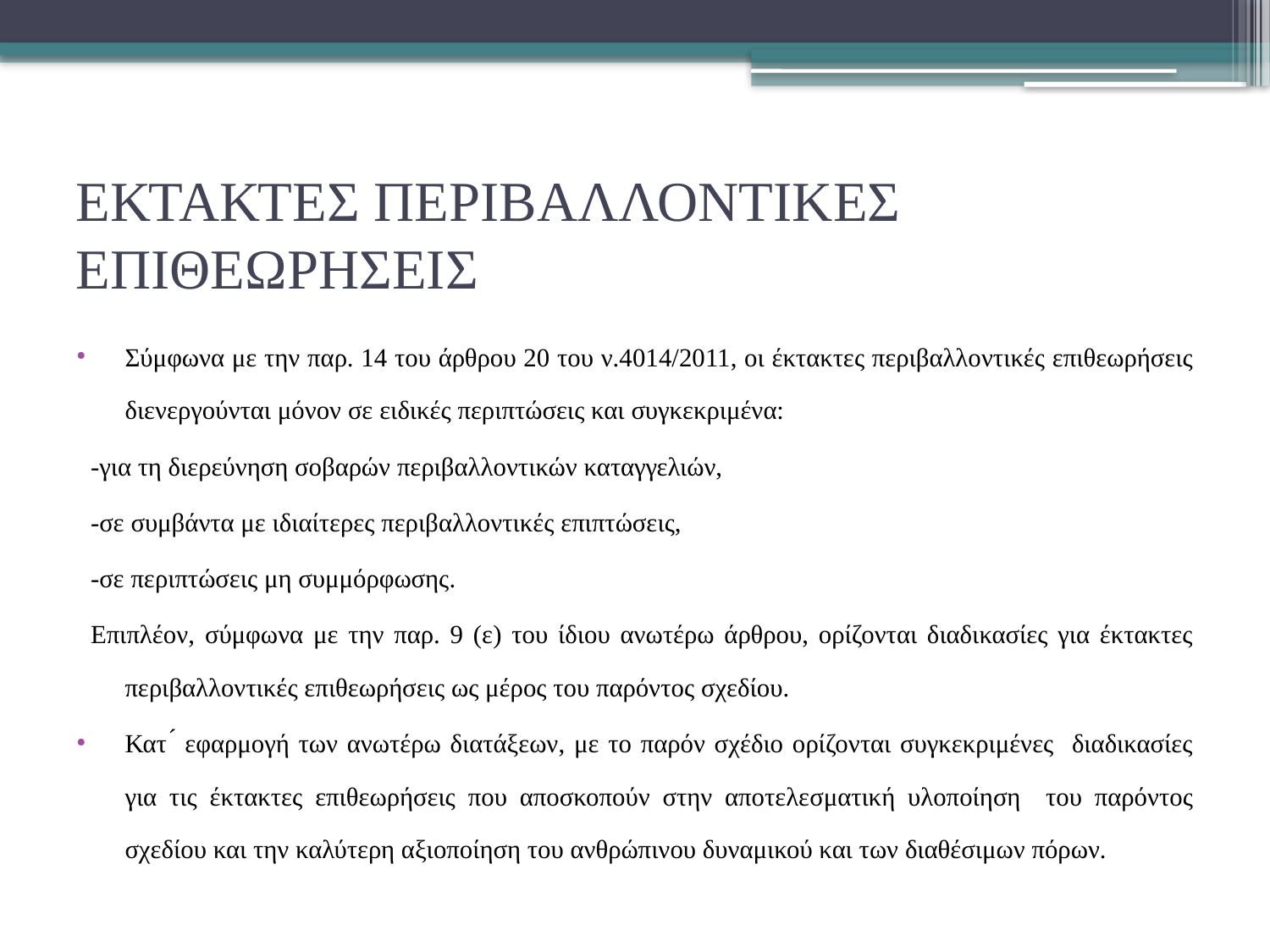

# ΕΚΤΑΚΤΕΣ ΠΕΡΙΒΑΛΛΟΝΤΙΚΕΣ ΕΠΙΘΕΩΡΗΣΕΙΣ
Σύμφωνα με την παρ. 14 του άρθρου 20 του ν.4014/2011, οι έκτακτες περιβαλλοντικές επιθεωρήσεις διενεργούνται μόνον σε ειδικές περιπτώσεις και συγκεκριμένα:
-για τη διερεύνηση σοβαρών περιβαλλοντικών καταγγελιών,
-σε συμβάντα με ιδιαίτερες περιβαλλοντικές επιπτώσεις,
-σε περιπτώσεις μη συμμόρφωσης.
Επιπλέον, σύμφωνα με την παρ. 9 (ε) του ίδιου ανωτέρω άρθρου, ορίζονται διαδικασίες για έκτακτες περιβαλλοντικές επιθεωρήσεις ως μέρος του παρόντος σχεδίου.
Κατ ́ εφαρμογή των ανωτέρω διατάξεων, με το παρόν σχέδιο ορίζονται συγκεκριμένες  διαδικασίες για τις έκτακτες επιθεωρήσεις που αποσκοπούν στην αποτελεσματική υλοποίηση  του παρόντος σχεδίου και την καλύτερη αξιοποίηση του ανθρώπινου δυναμικού και των διαθέσιμων πόρων.